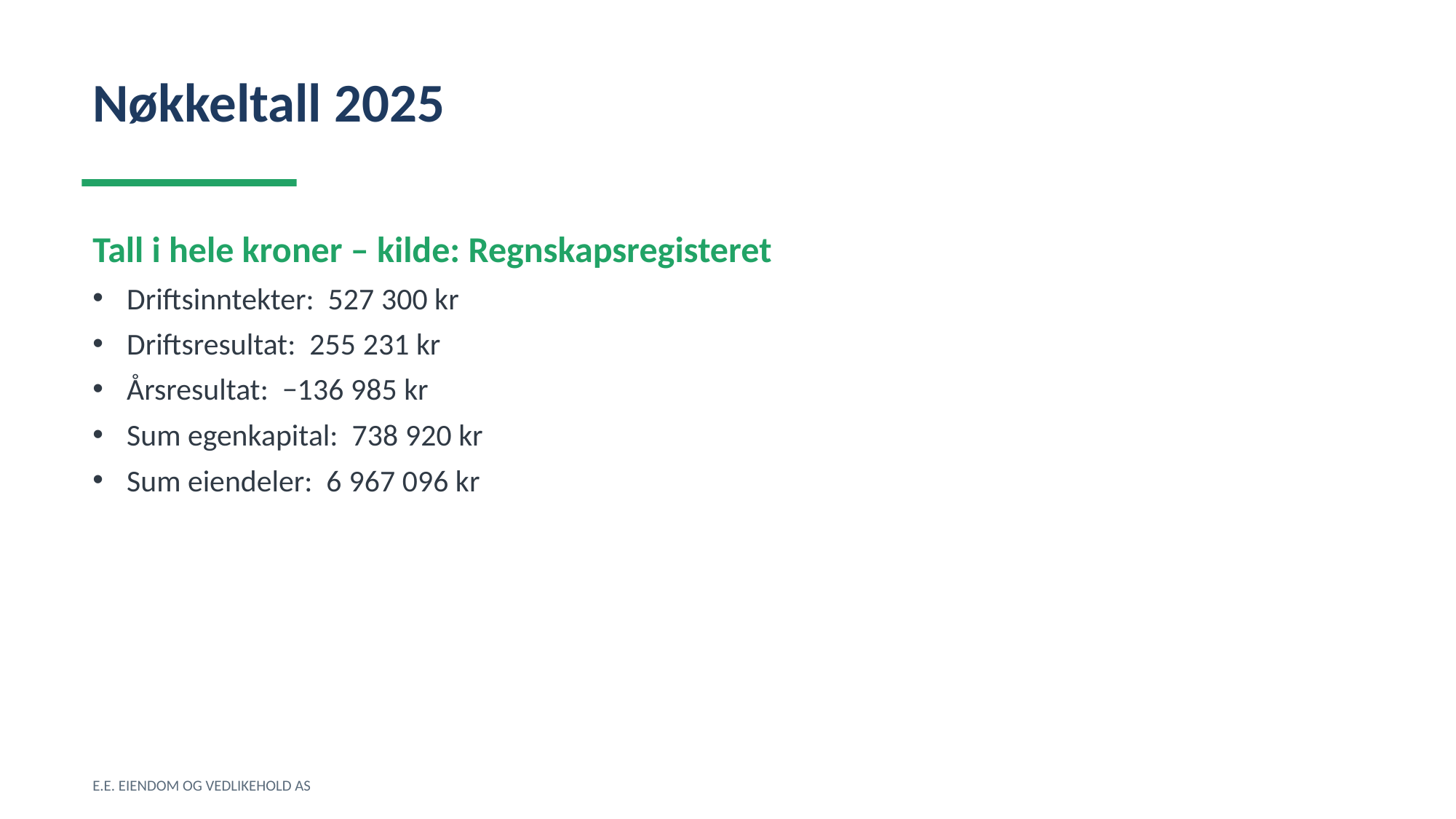

Nøkkeltall 2025

Tall i hele kroner – kilde: Regnskapsregisteret
Driftsinntekter:  527 300 kr
Driftsresultat:  255 231 kr
Årsresultat:  −136 985 kr
Sum egenkapital:  738 920 kr
Sum eiendeler:  6 967 096 kr
E.E. EIENDOM OG VEDLIKEHOLD AS